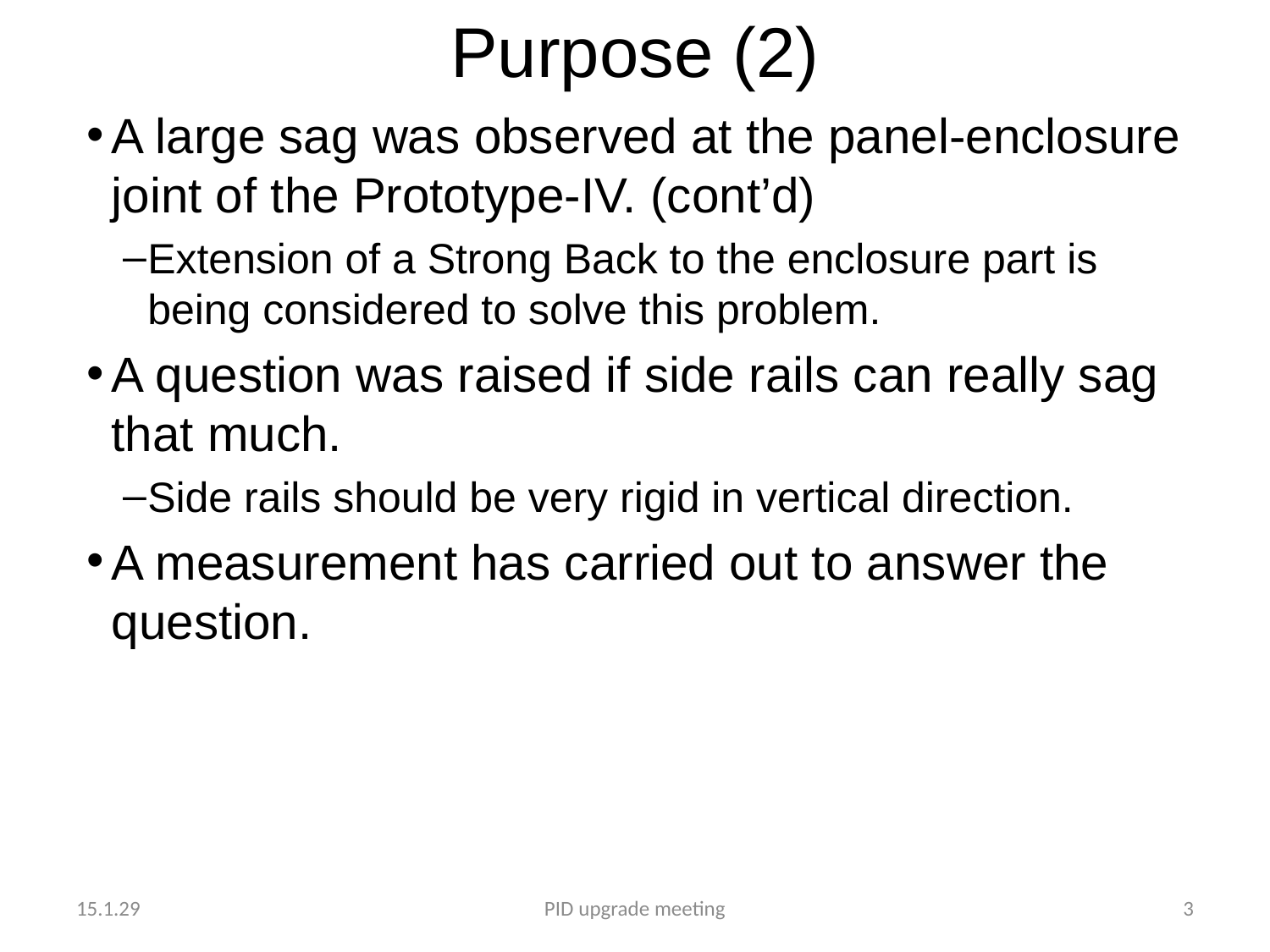

# Purpose (2)
A large sag was observed at the panel-enclosure joint of the Prototype-IV. (cont’d)
Extension of a Strong Back to the enclosure part is being considered to solve this problem.
A question was raised if side rails can really sag that much.
Side rails should be very rigid in vertical direction.
A measurement has carried out to answer the question.
15.1.29
PID upgrade meeting
3